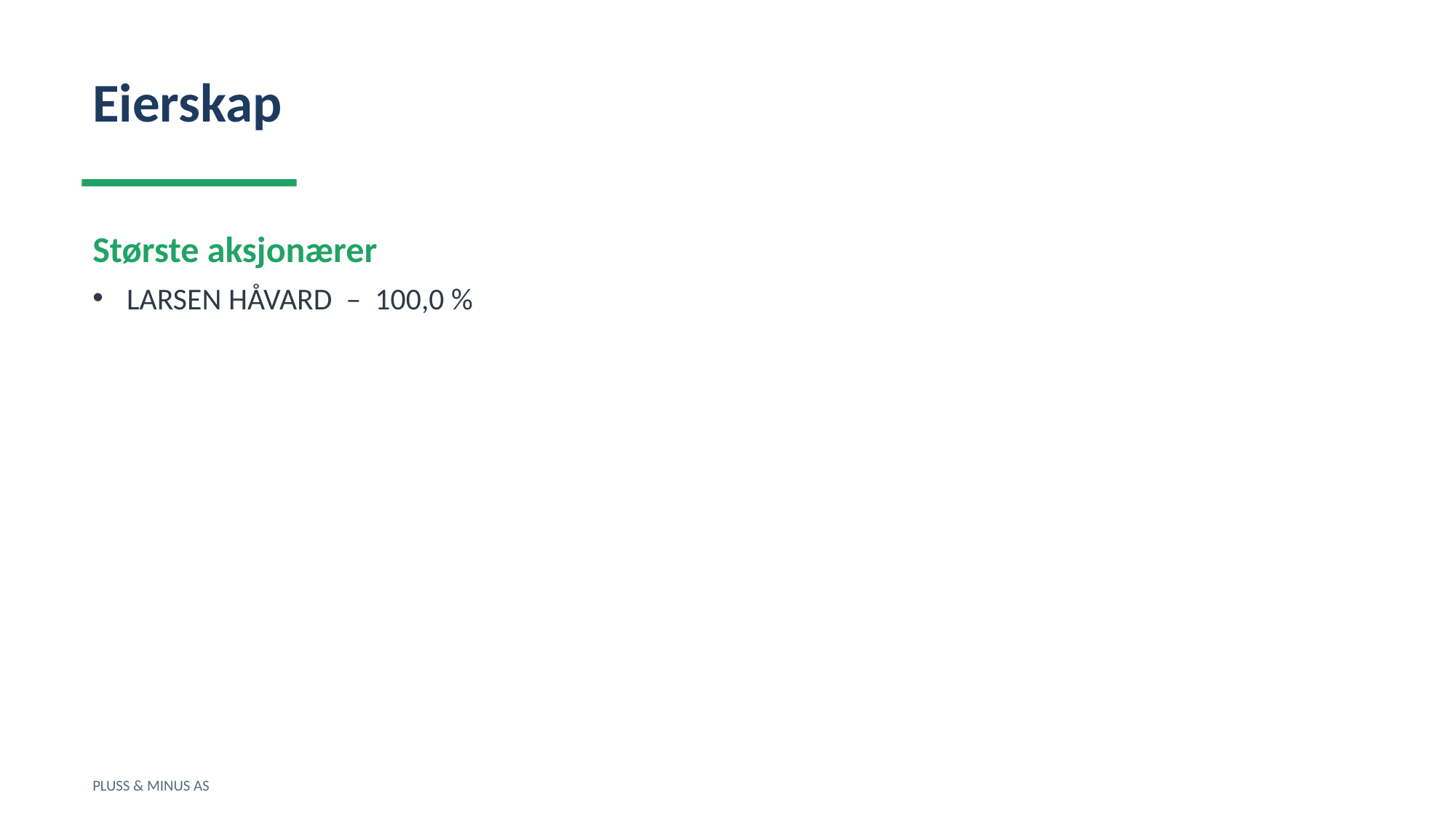

Eierskap

Største aksjonærer
LARSEN HÅVARD  –  100,0 %
PLUSS & MINUS AS